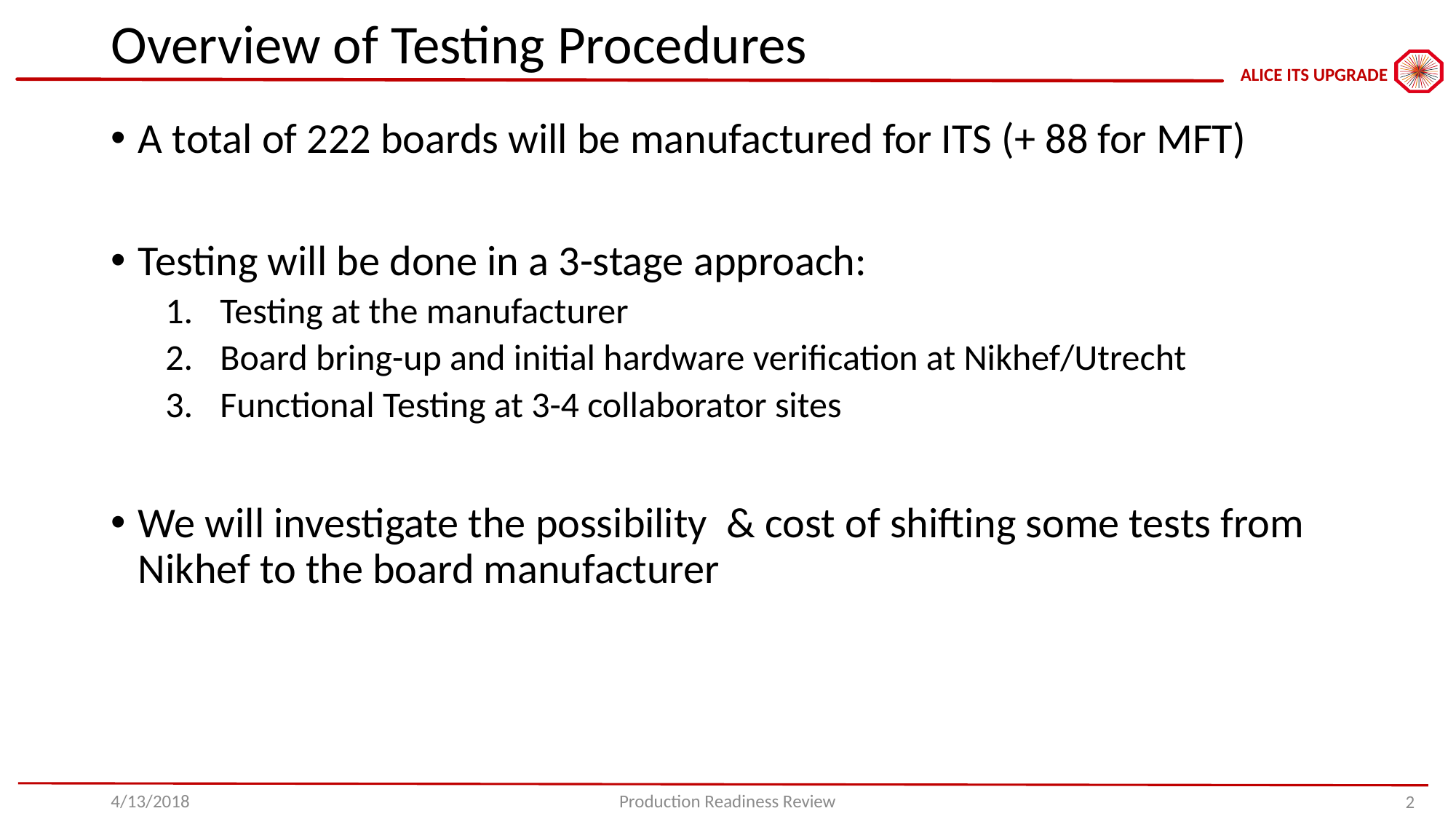

# Overview of Testing Procedures
A total of 222 boards will be manufactured for ITS (+ 88 for MFT)

Testing will be done in a 3-stage approach:
Testing at the manufacturer
Board bring-up and initial hardware verification at Nikhef/Utrecht
Functional Testing at 3-4 collaborator sites

We will investigate the possibility  & cost of shifting some tests from Nikhef to the board manufacturer
4/13/2018
Production Readiness Review
2